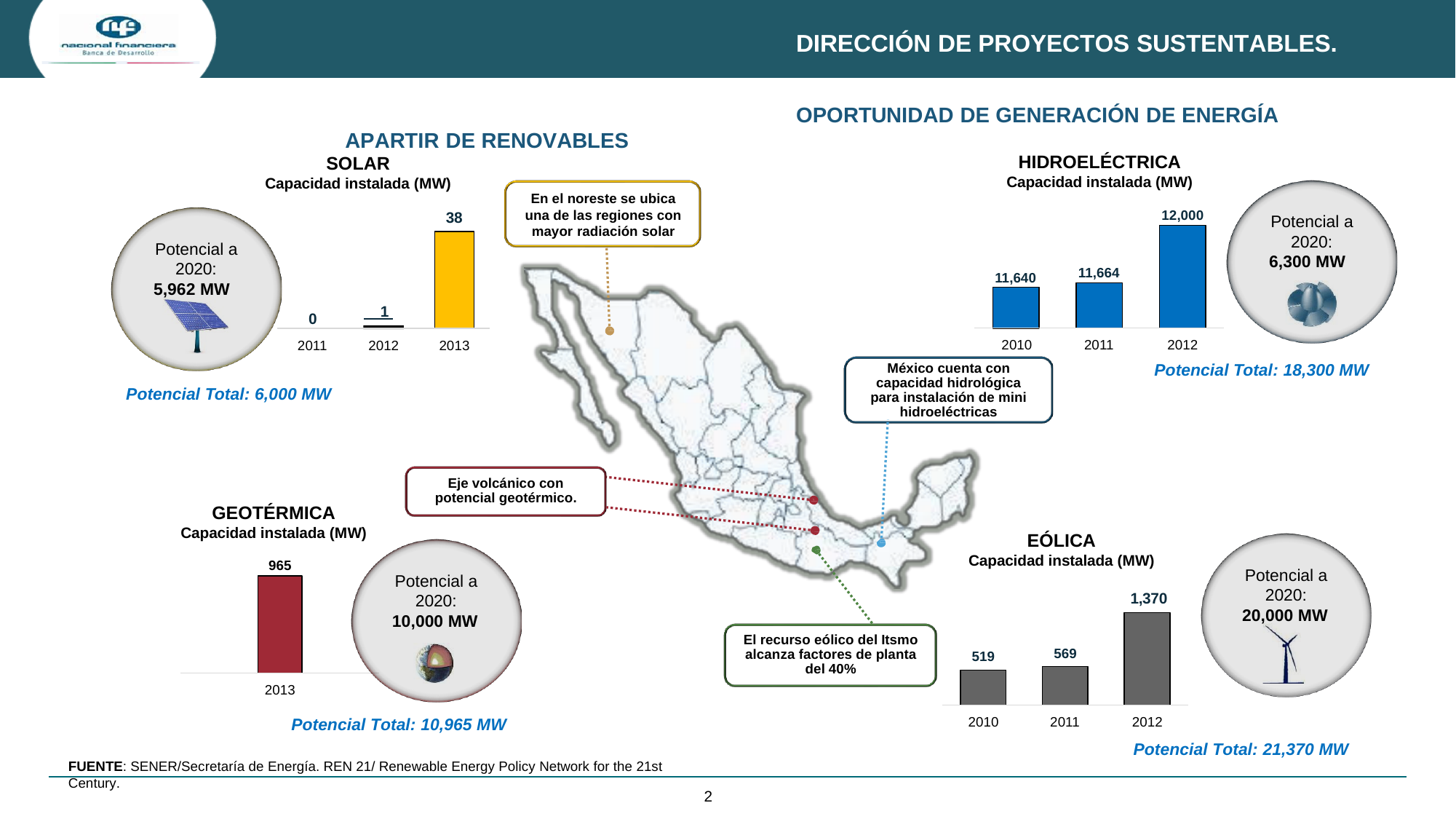

DIRECCIÓN DE PROYECTOS SUSTENTABLES.

OPORTUNIDAD DE GENERACIÓN DE ENERGÍA APARTIR DE RENOVABLES
HIDROELÉCTRICA
Capacidad instalada (MW)
SOLAR
Capacidad instalada (MW)

En el noreste se ubica una de las regiones con mayor radiación solar
12,000

38
Potencial a 2020:
6,300 MW

Potencial a 2020:
5,962 MW

11,664

11,640

    1
0

2010
México cuenta con capacidad hidrológica para instalación de mini hidroeléctricas
2011
2012
Potencial Total: 18,300 MW
2011
2012
2013

Potencial Total: 6,000 MW

Eje volcánico con potencial geotérmico.
GEOTÉRMICA
Capacidad instalada (MW)

EÓLICA
Capacidad instalada (MW)

965
Potencial a 2020:
20,000 MW
Potencial a 2020:
10,000 MW

1,370

El recurso eólico del Itsmo alcanza factores de planta del 40%

569
519

2013

2010
2011
2012
Potencial Total: 21,370 MW
Potencial Total: 10,965 MW
FUENTE: SENER/Secretaría de Energía. REN 21/ Renewable Energy Policy Network for the 21st Century.
2